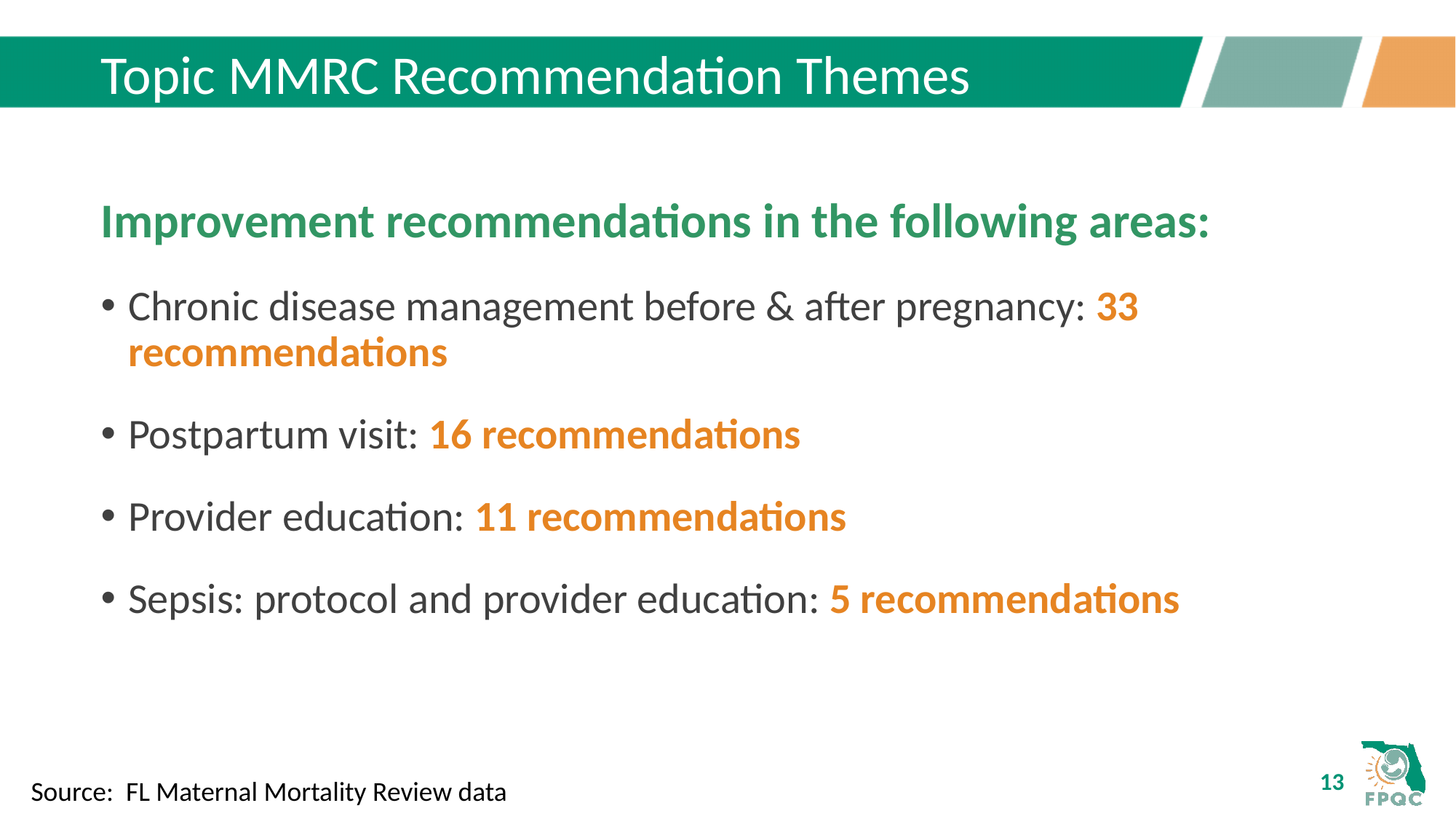

# Topic MMRC Recommendation Themes
Improvement recommendations in the following areas:
Chronic disease management before & after pregnancy: 33 recommendations
Postpartum visit: 16 recommendations
Provider education: 11 recommendations
Sepsis: protocol and provider education: 5 recommendations
 13
Source:  FL Maternal Mortality Review data